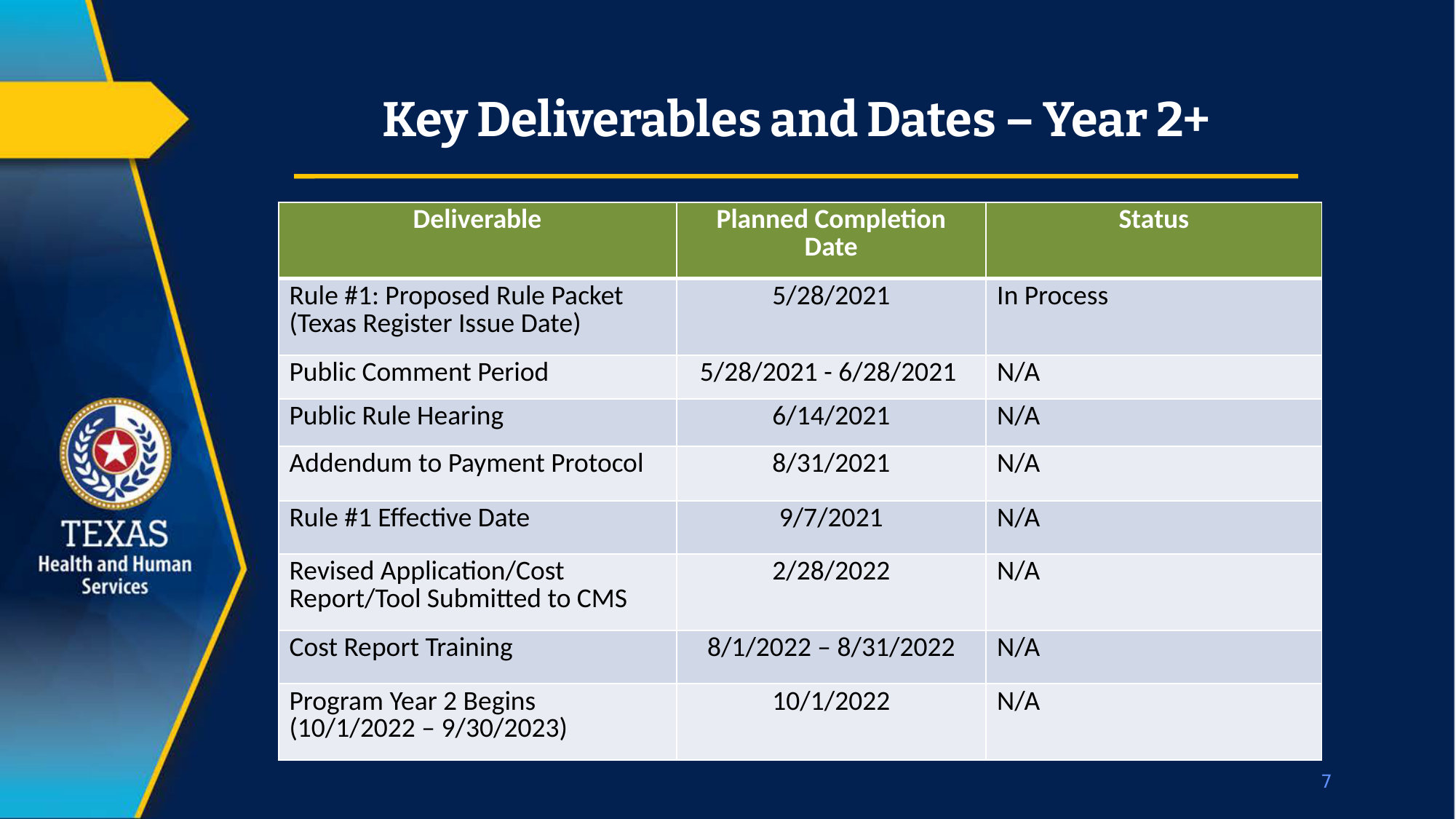

# Key Deliverables and Dates – Year 2+
| Deliverable | Planned Completion Date | Status |
| --- | --- | --- |
| Rule #1: Proposed Rule Packet (Texas Register Issue Date) | 5/28/2021 | In Process |
| Public Comment Period | 5/28/2021 - 6/28/2021 | N/A |
| Public Rule Hearing | 6/14/2021 | N/A |
| Addendum to Payment Protocol | 8/31/2021 | N/A |
| Rule #1 Effective Date | 9/7/2021 | N/A |
| Revised Application/Cost Report/Tool Submitted to CMS | 2/28/2022 | N/A |
| Cost Report Training | 8/1/2022 – 8/31/2022 | N/A |
| Program Year 2 Begins (10/1/2022 – 9/30/2023) | 10/1/2022 | N/A |
7